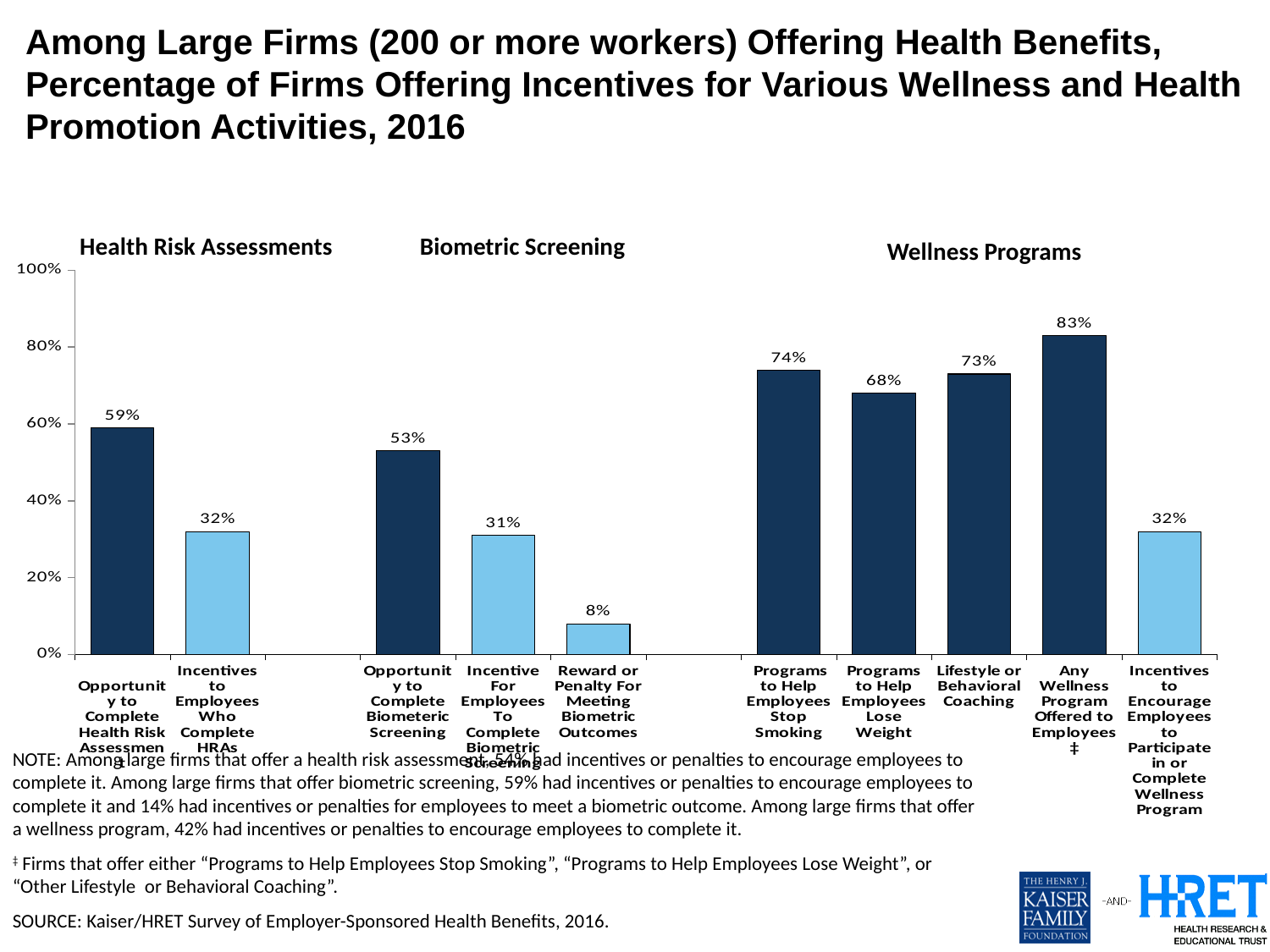

# Among Large Firms (200 or more workers) Offering Health Benefits, Percentage of Firms Offering Incentives for Various Wellness and Health Promotion Activities, 2016
Biometric Screening
Health Risk Assessments
Wellness Programs

### Chart

| Category | All Large Firms |
|---|---|
|  Opportunity to Complete Health Risk Assessment | 0.59 |
| Incentives to Employees Who Complete HRAs | 0.32 |
|  | None |
| Opportunity to Complete Biometeric Screening | 0.53 |
| Incentive For Employees To Complete Biometric Screening | 0.31 |
| Reward or Penalty For Meeting Biometric Outcomes | 0.08 |
|  | None |
|  Programs to Help Employees Stop Smoking | 0.74 |
| Programs to Help Employees Lose Weight | 0.68 |
| Lifestyle or Behavioral Coaching | 0.73 |
| Any Wellness Program Offered to Employees‡ | 0.83 |
| Incentives to Encourage Employees to Participate in or Complete Wellness Program | 0.32 |
NOTE: Among large firms that offer a health risk assessment, 54% had incentives or penalties to encourage employees to complete it. Among large firms that offer biometric screening, 59% had incentives or penalties to encourage employees to complete it and 14% had incentives or penalties for employees to meet a biometric outcome. Among large firms that offer a wellness program, 42% had incentives or penalties to encourage employees to complete it.
‡ Firms that offer either “Programs to Help Employees Stop Smoking”, “Programs to Help Employees Lose Weight”, or “Other Lifestyle  or Behavioral Coaching”.
SOURCE: Kaiser/HRET Survey of Employer-Sponsored Health Benefits, 2016.